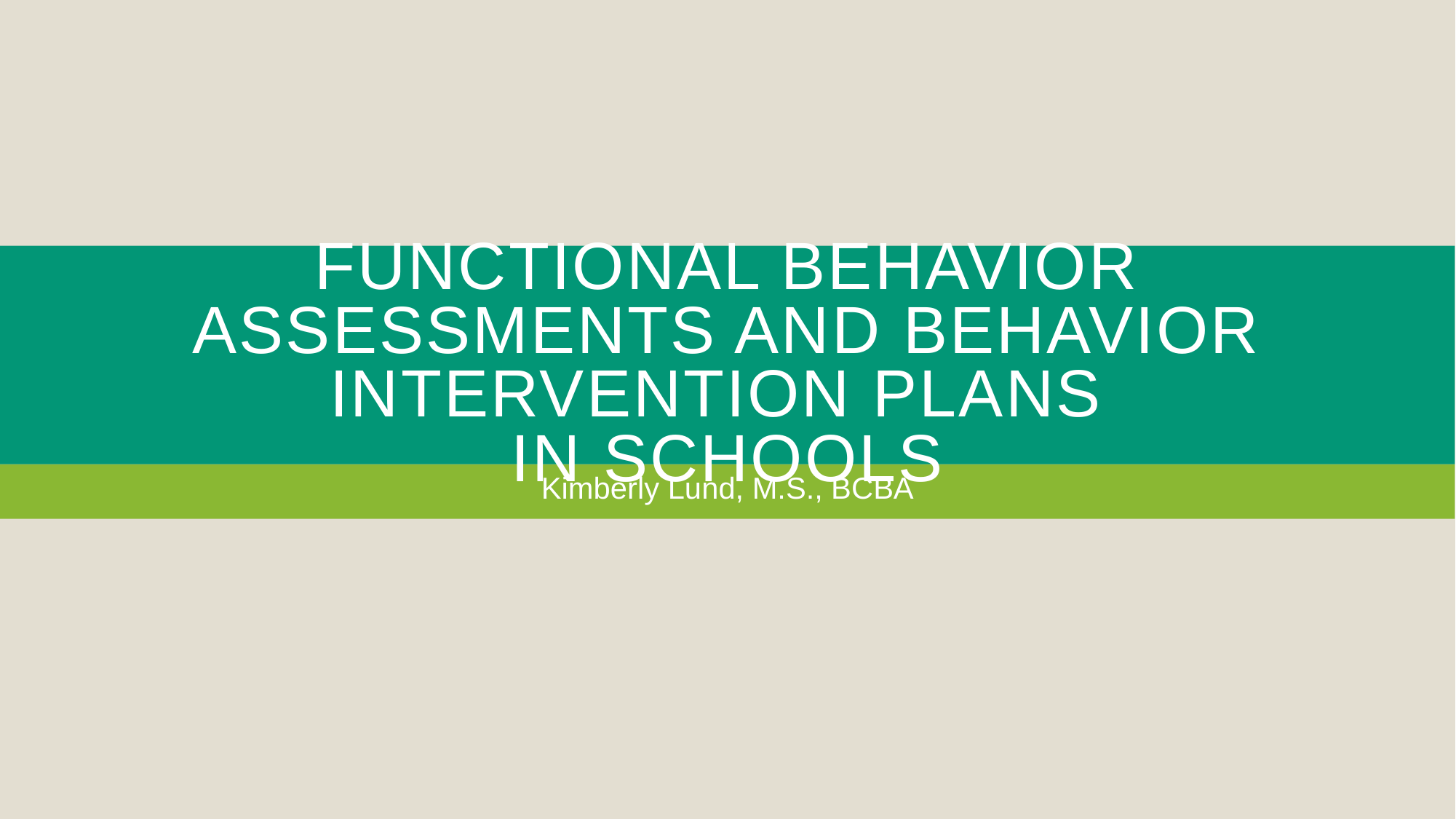

# Functional behavior assessments and behavior intervention plans in schools
Kimberly Lund, M.S., BCBA